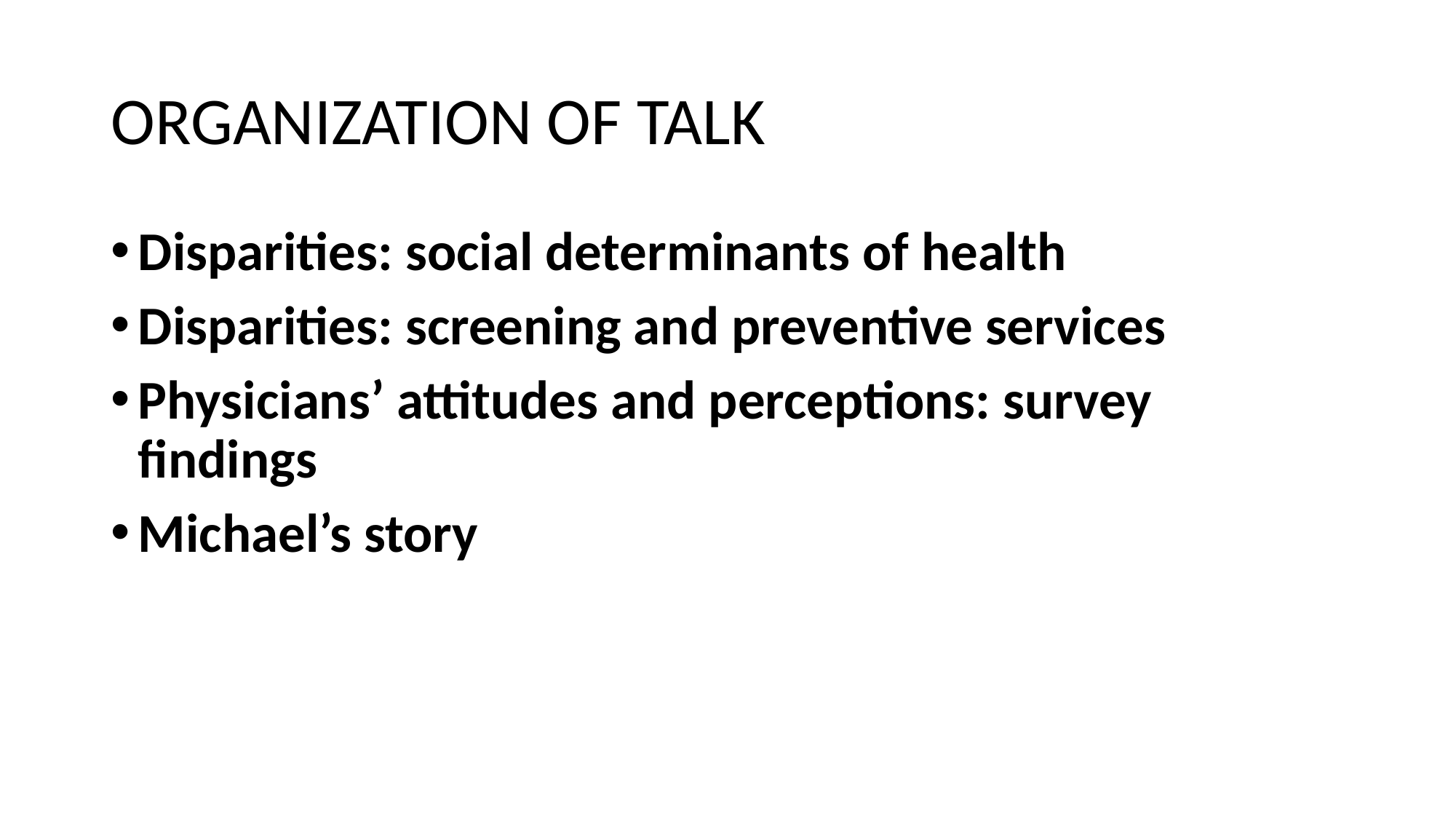

# ORGANIZATION OF TALK
Disparities: social determinants of health
Disparities: screening and preventive services
Physicians’ attitudes and perceptions: survey findings
Michael’s story